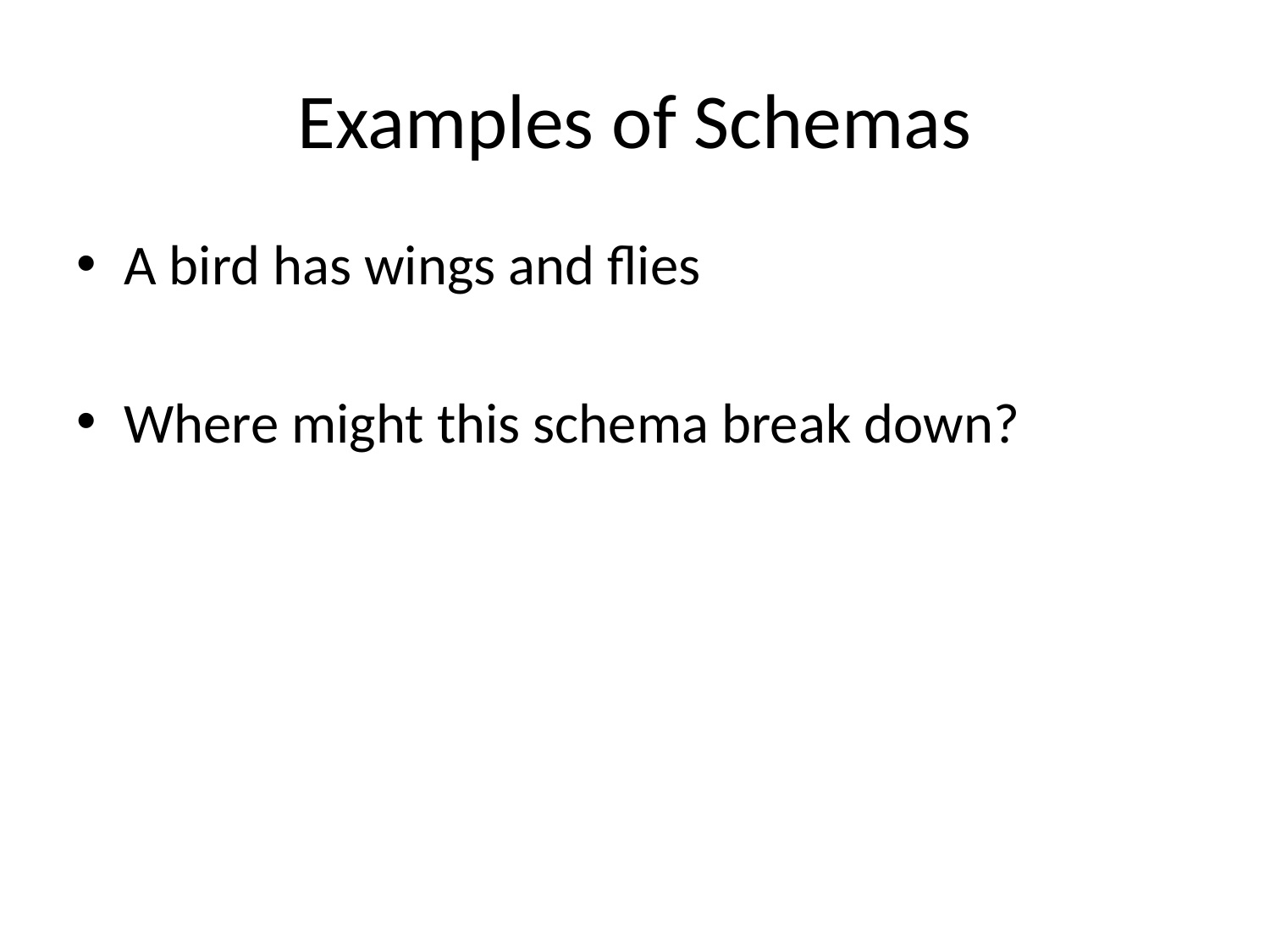

# Examples of Schemas
A bird has wings and flies

Where might this schema break down?